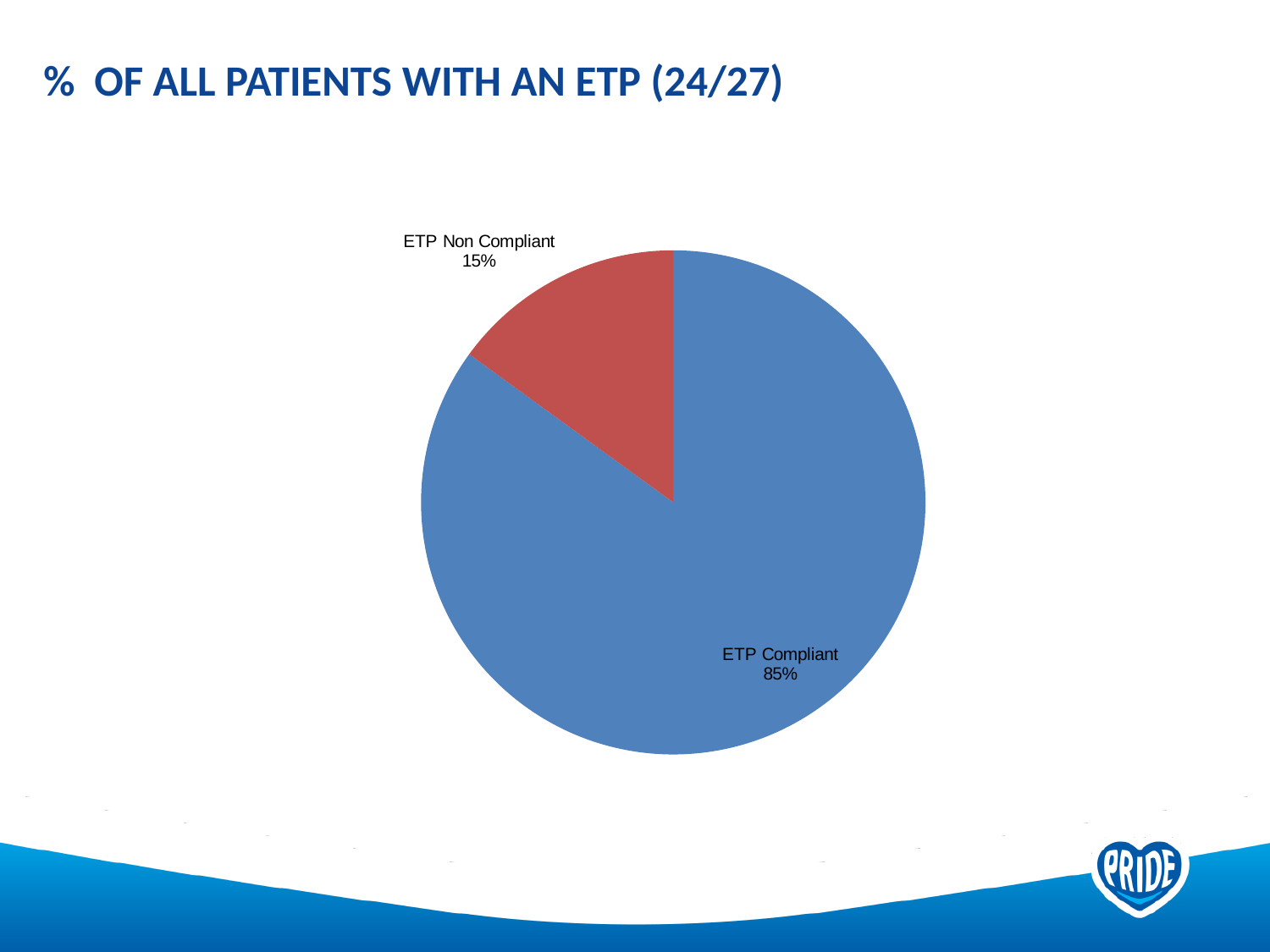

# %  of all patients with an ETP (24/27)

### Chart

| Category |  |
|---|---|
| ETP Complient | 0.85 |
| ETP Not Complient | 0.15 |